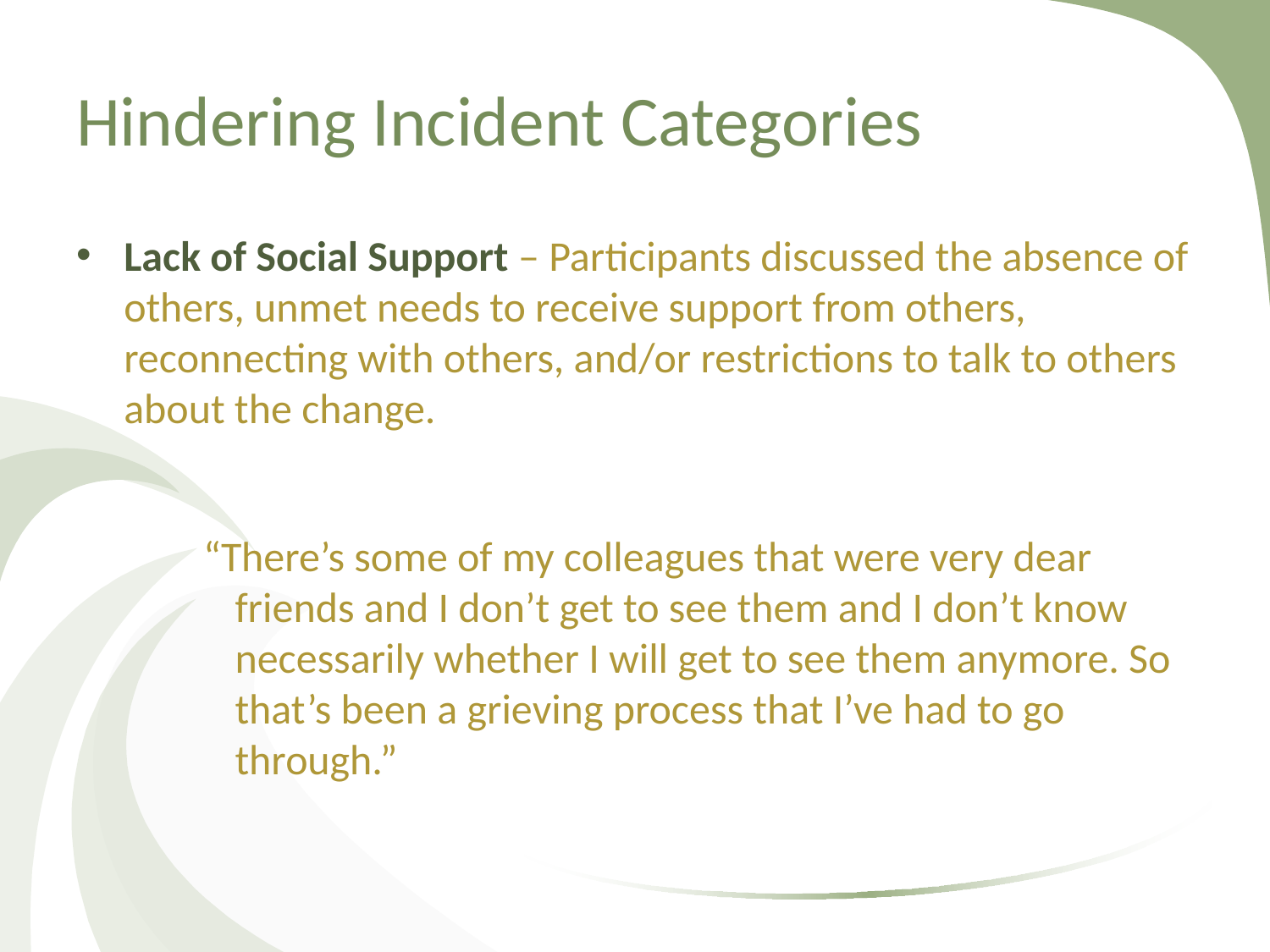

# Hindering Incident Categories
Lack of Social Support – Participants discussed the absence of others, unmet needs to receive support from others, reconnecting with others, and/or restrictions to talk to others about the change.

“There’s some of my colleagues that were very dear friends and I don’t get to see them and I don’t know necessarily whether I will get to see them anymore. So that’s been a grieving process that I’ve had to go through.”